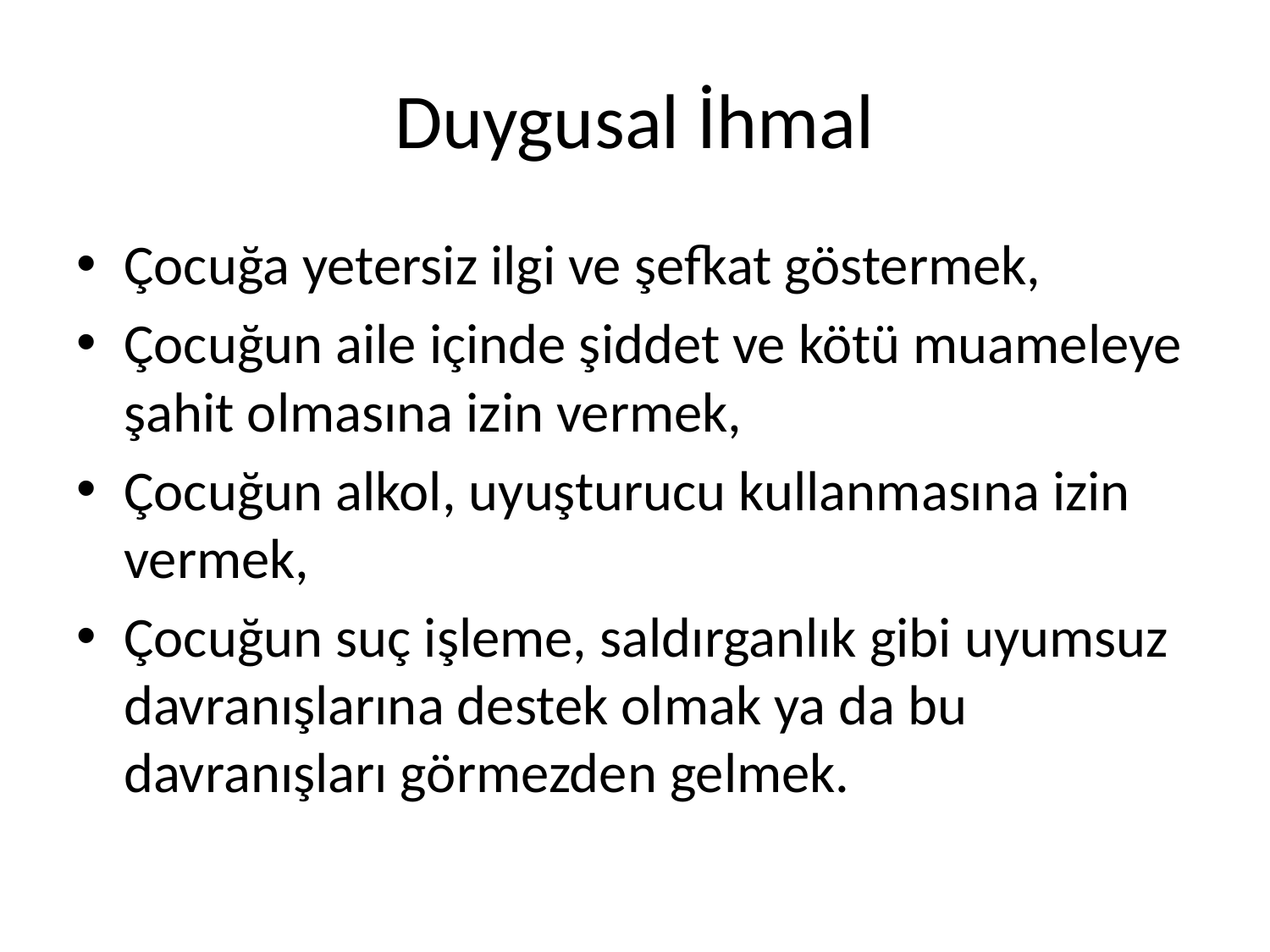

# Duygusal İhmal
Çocuğa yetersiz ilgi ve şefkat göstermek,
Çocuğun aile içinde şiddet ve kötü muameleye şahit olmasına izin vermek,
Çocuğun alkol, uyuşturucu kullanmasına izin vermek,
Çocuğun suç işleme, saldırganlık gibi uyumsuz davranışlarına destek olmak ya da bu davranışları görmezden gelmek.